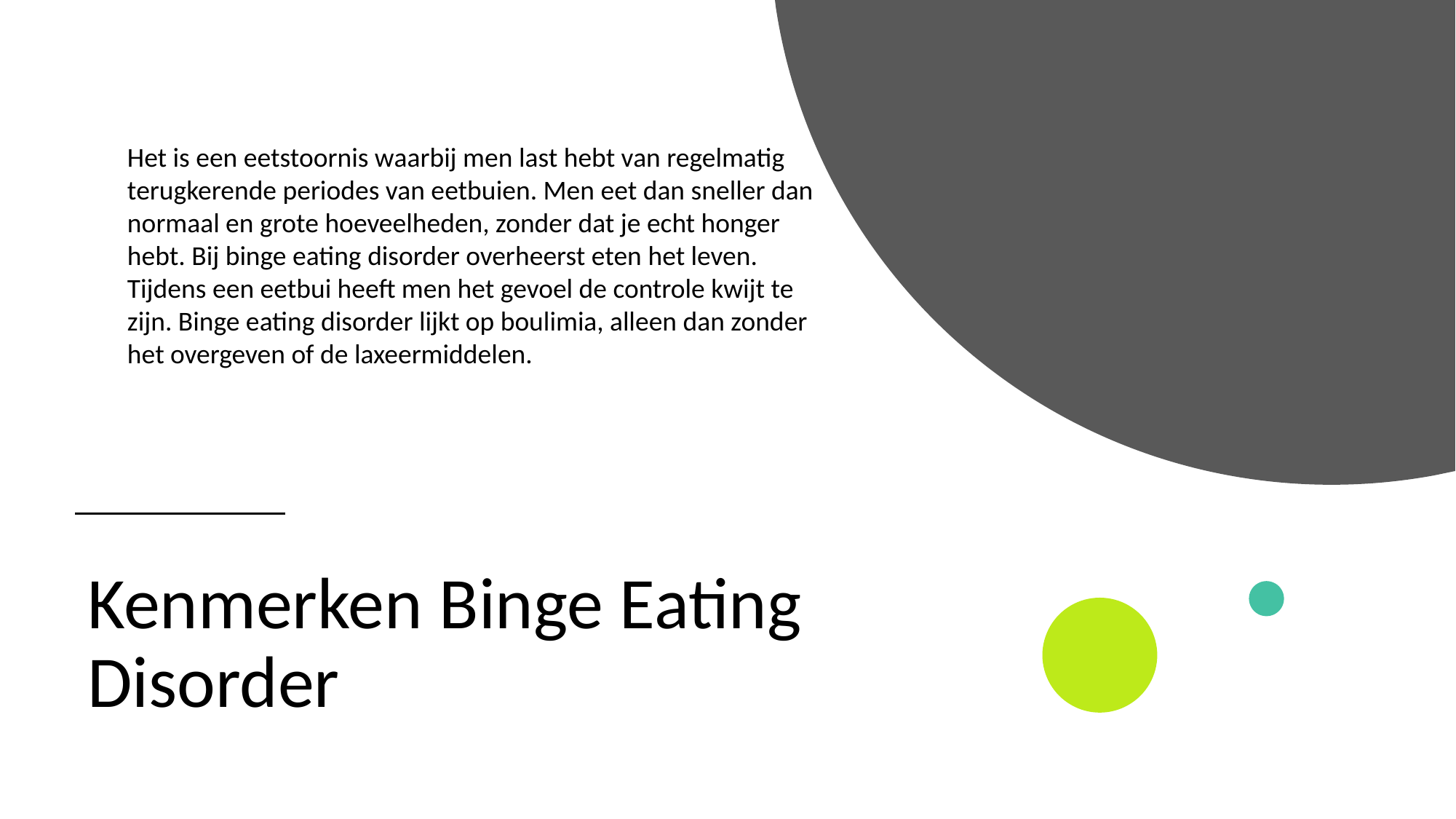

Het is een eetstoornis waarbij men last hebt van regelmatig terugkerende periodes van eetbuien. Men eet dan sneller dan normaal en grote hoeveelheden, zonder dat je echt honger hebt. Bij binge eating disorder overheerst eten het leven. Tijdens een eetbui heeft men het gevoel de controle kwijt te zijn. Binge eating disorder lijkt op boulimia, alleen dan zonder het overgeven of de laxeermiddelen.
# Kenmerken Binge Eating Disorder